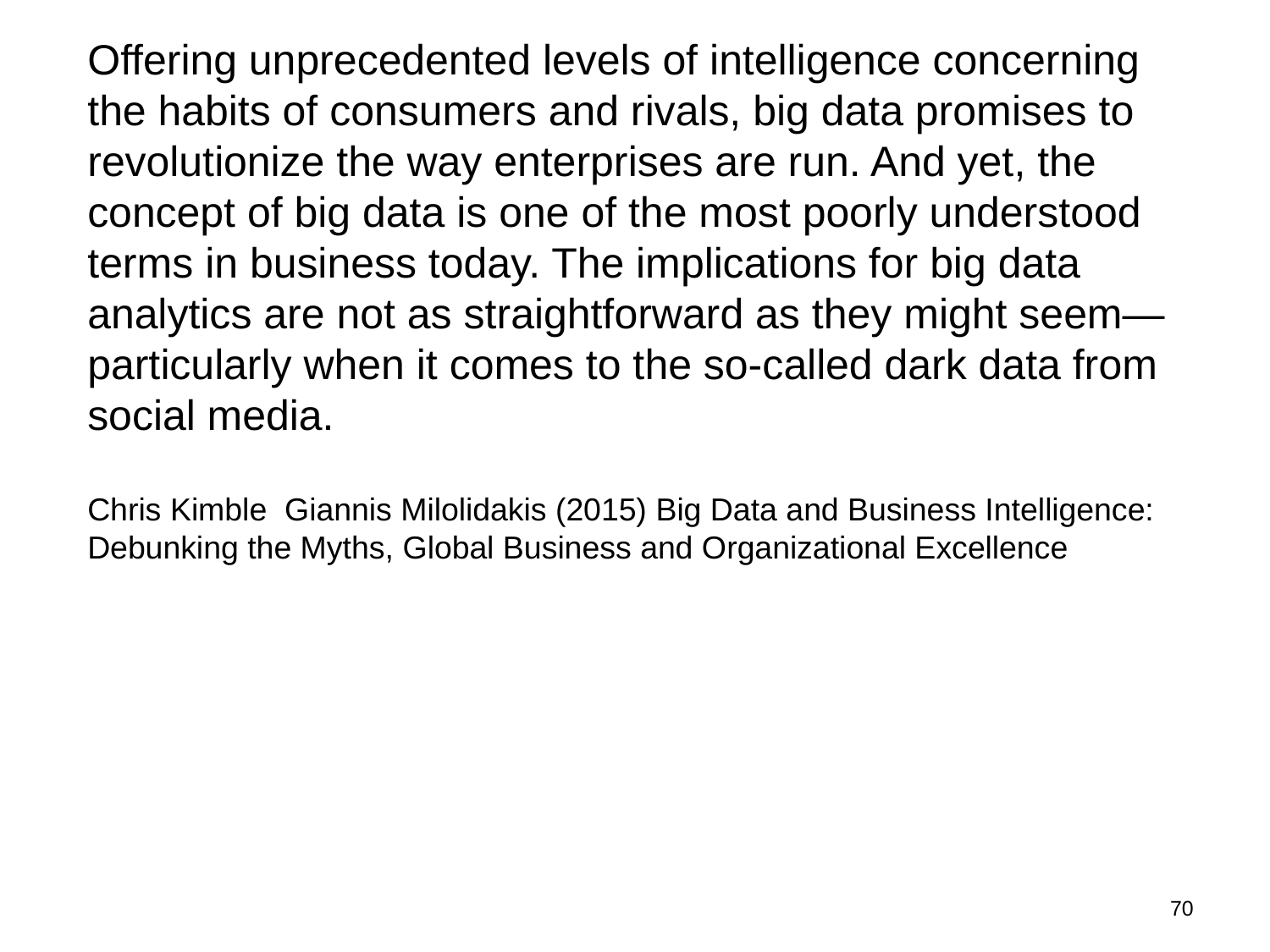

Offering unprecedented levels of intelligence concerning the habits of consumers and rivals, big data promises to revolutionize the way enterprises are run. And yet, the concept of big data is one of the most poorly understood terms in business today. The implications for big data analytics are not as straightforward as they might seem—particularly when it comes to the so-called dark data from social media.

Chris Kimble  Giannis Milolidakis (2015) Big Data and Business Intelligence: Debunking the Myths, Global Business and Organizational Excellence
70